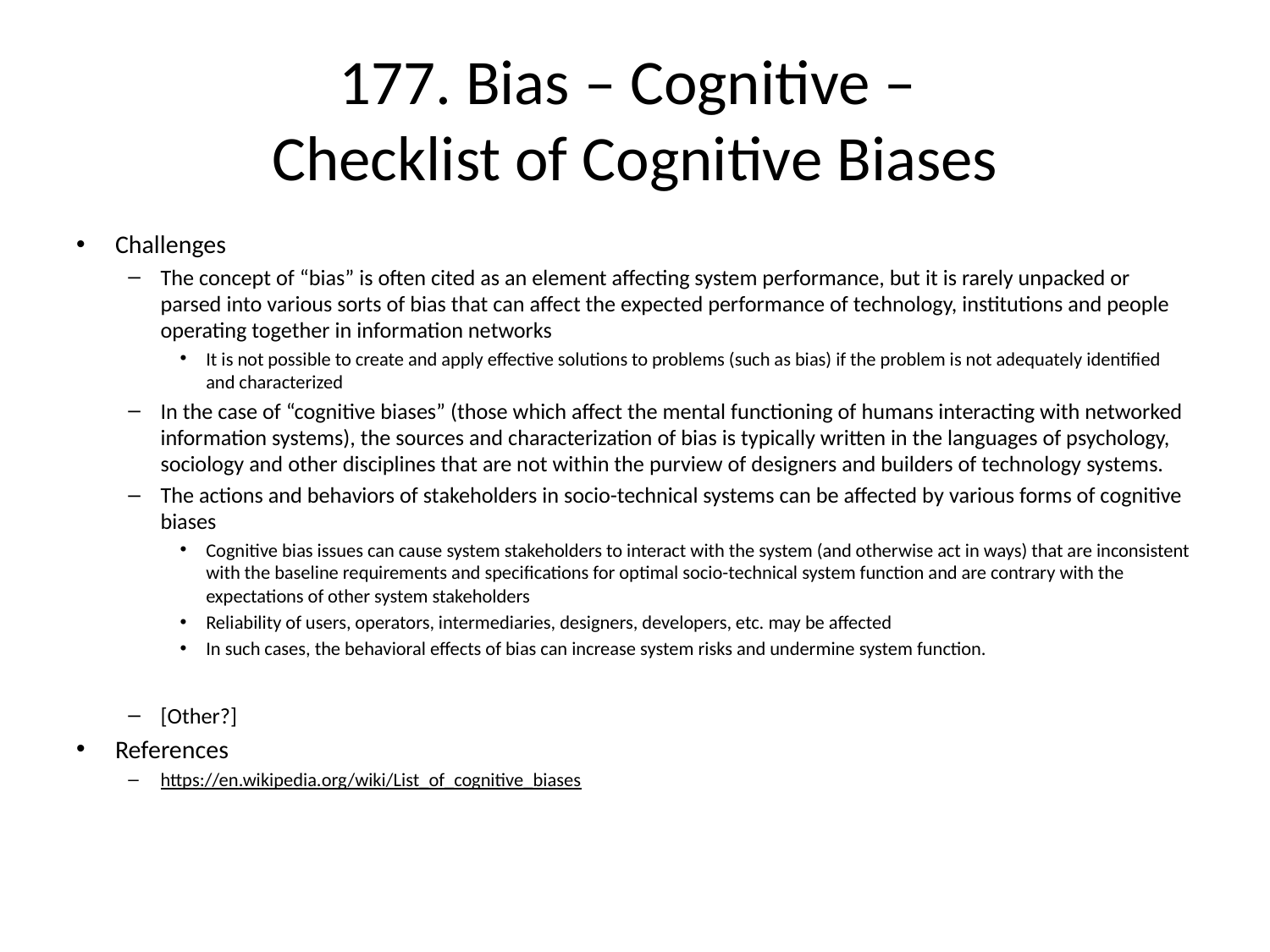

# 177. Bias – Cognitive – Checklist of Cognitive Biases
Challenges
The concept of “bias” is often cited as an element affecting system performance, but it is rarely unpacked or parsed into various sorts of bias that can affect the expected performance of technology, institutions and people operating together in information networks
It is not possible to create and apply effective solutions to problems (such as bias) if the problem is not adequately identified and characterized
In the case of “cognitive biases” (those which affect the mental functioning of humans interacting with networked information systems), the sources and characterization of bias is typically written in the languages of psychology, sociology and other disciplines that are not within the purview of designers and builders of technology systems.
The actions and behaviors of stakeholders in socio-technical systems can be affected by various forms of cognitive biases
Cognitive bias issues can cause system stakeholders to interact with the system (and otherwise act in ways) that are inconsistent with the baseline requirements and specifications for optimal socio-technical system function and are contrary with the expectations of other system stakeholders
Reliability of users, operators, intermediaries, designers, developers, etc. may be affected
In such cases, the behavioral effects of bias can increase system risks and undermine system function.

[Other?]
References
https://en.wikipedia.org/wiki/List_of_cognitive_biases